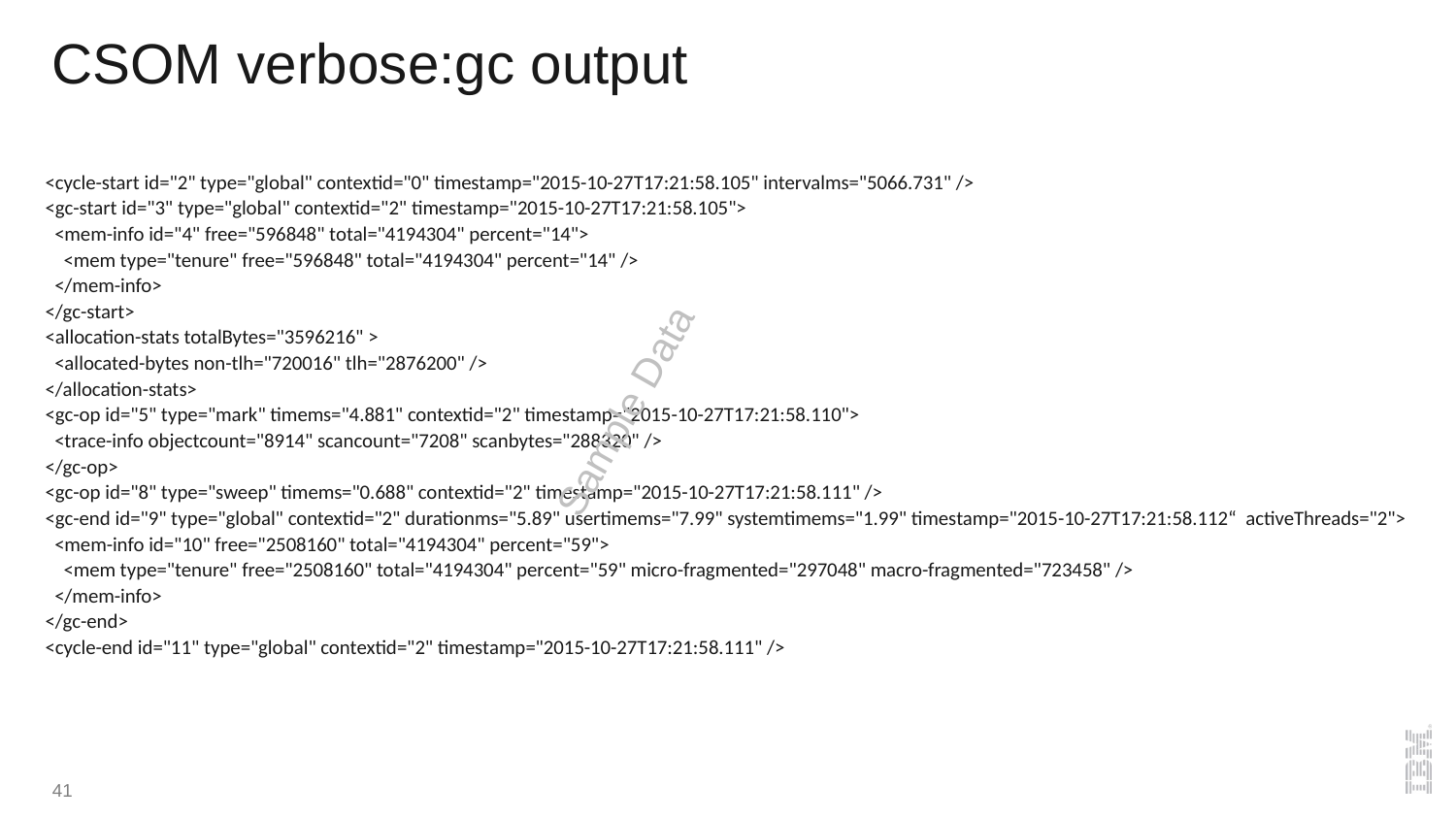

# CSOM verbose:gc output
<cycle-start id="2" type="global" contextid="0" timestamp="2015-10-27T17:21:58.105" intervalms="5066.731" />
<gc-start id="3" type="global" contextid="2" timestamp="2015-10-27T17:21:58.105">
  <mem-info id="4" free="596848" total="4194304" percent="14">
    <mem type="tenure" free="596848" total="4194304" percent="14" />
  </mem-info>
</gc-start>
<allocation-stats totalBytes="3596216" >
  <allocated-bytes non-tlh="720016" tlh="2876200" />
</allocation-stats>
<gc-op id="5" type="mark" timems="4.881" contextid="2" timestamp="2015-10-27T17:21:58.110">
  <trace-info objectcount="8914" scancount="7208" scanbytes="288320" />
</gc-op>
<gc-op id="8" type="sweep" timems="0.688" contextid="2" timestamp="2015-10-27T17:21:58.111" />
<gc-end id="9" type="global" contextid="2" durationms="5.89" usertimems="7.99" systemtimems="1.99" timestamp="2015-10-27T17:21:58.112“  activeThreads="2">
  <mem-info id="10" free="2508160" total="4194304" percent="59">
    <mem type="tenure" free="2508160" total="4194304" percent="59" micro-fragmented="297048" macro-fragmented="723458" />
  </mem-info>
</gc-end>
<cycle-end id="11" type="global" contextid="2" timestamp="2015-10-27T17:21:58.111" />

Sample Data
41